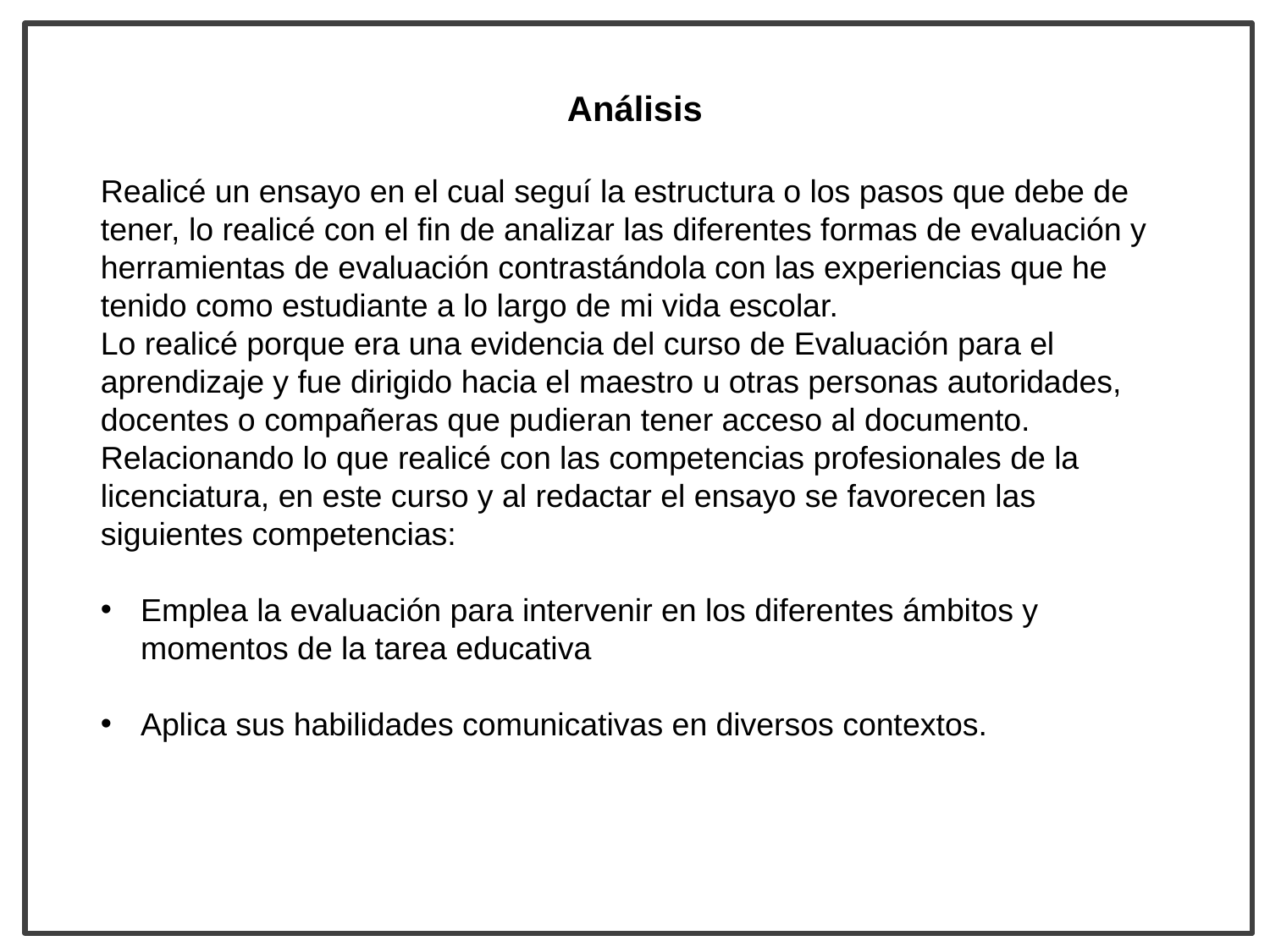

Análisis

Realicé un ensayo en el cual seguí la estructura o los pasos que debe de tener, lo realicé con el fin de analizar las diferentes formas de evaluación y herramientas de evaluación contrastándola con las experiencias que he tenido como estudiante a lo largo de mi vida escolar.
Lo realicé porque era una evidencia del curso de Evaluación para el aprendizaje y fue dirigido hacia el maestro u otras personas autoridades, docentes o compañeras que pudieran tener acceso al documento.
Relacionando lo que realicé con las competencias profesionales de la licenciatura, en este curso y al redactar el ensayo se favorecen las siguientes competencias:

Emplea la evaluación para intervenir en los diferentes ámbitos y momentos de la tarea educativa

Aplica sus habilidades comunicativas en diversos contextos.